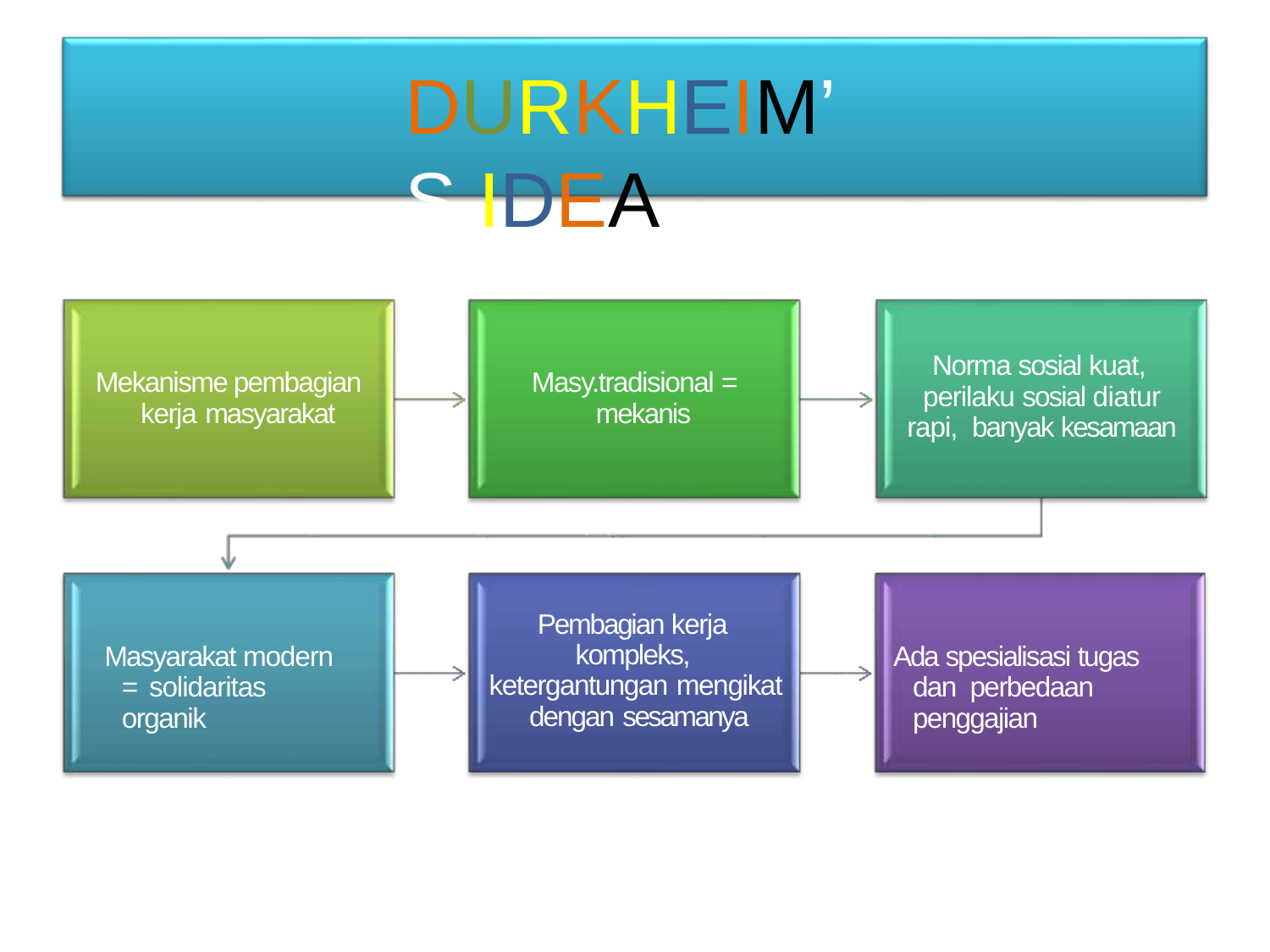

# DURKHEIM’S IDEA

Norma sosial kuat,  perilaku sosial diatur rapi,  banyak kesamaan
Mekanisme pembagian  kerja masyarakat
Masy.tradisional =  mekanis

Pembagian kerja  kompleks,  ketergantungan mengikat  dengan sesamanya
Masyarakat modern =  solidaritas organik
Ada spesialisasi tugas dan  perbedaan penggajian